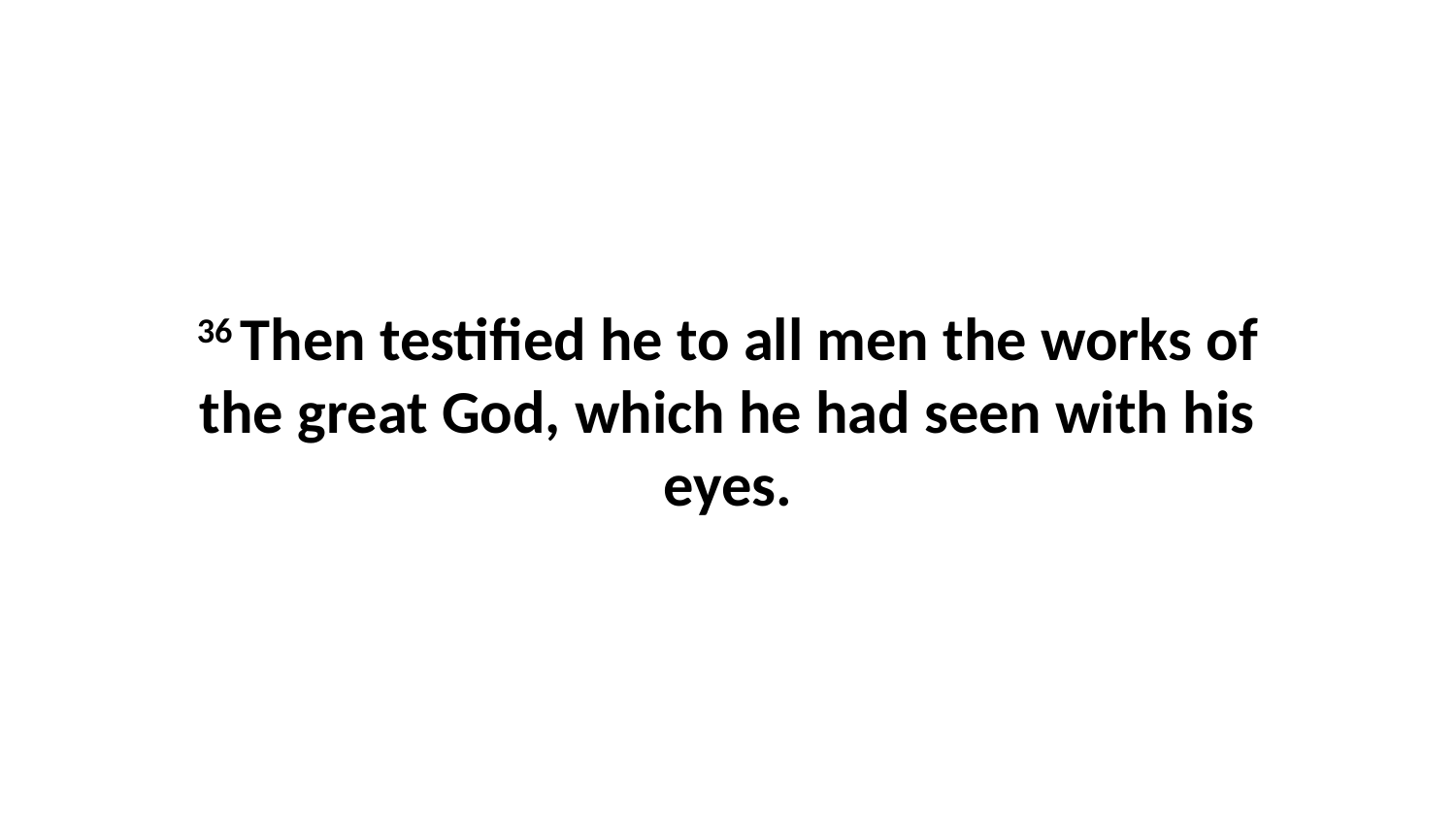

36 Then testified he to all men the works of the great God, which he had seen with his eyes.